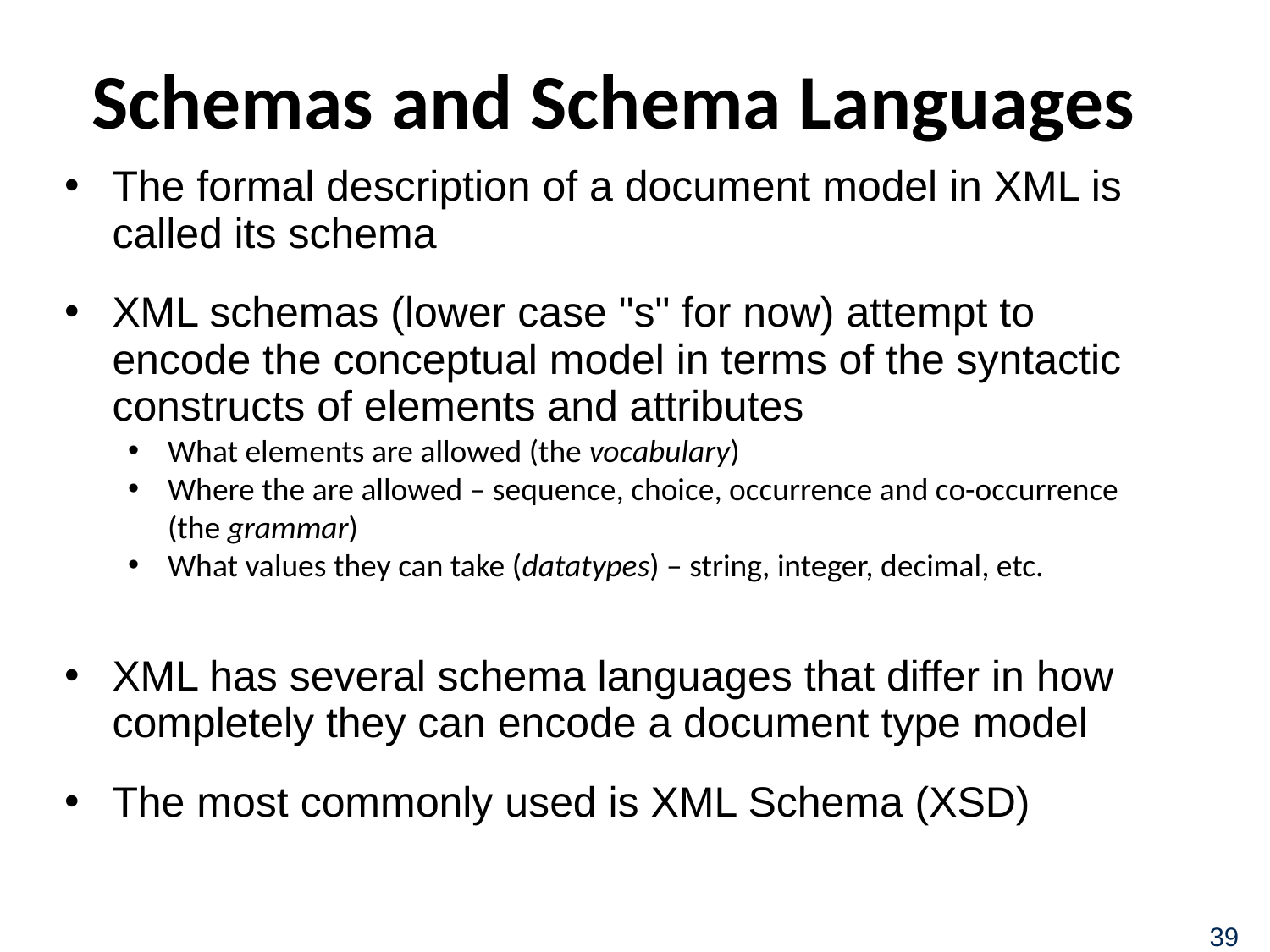

# Schemas and Schema Languages
The formal description of a document model in XML is called its schema
XML schemas (lower case "s" for now) attempt to encode the conceptual model in terms of the syntactic constructs of elements and attributes
What elements are allowed (the vocabulary)
Where the are allowed – sequence, choice, occurrence and co-occurrence (the grammar)
What values they can take (datatypes) – string, integer, decimal, etc.

XML has several schema languages that differ in how completely they can encode a document type model
The most commonly used is XML Schema (XSD)

39